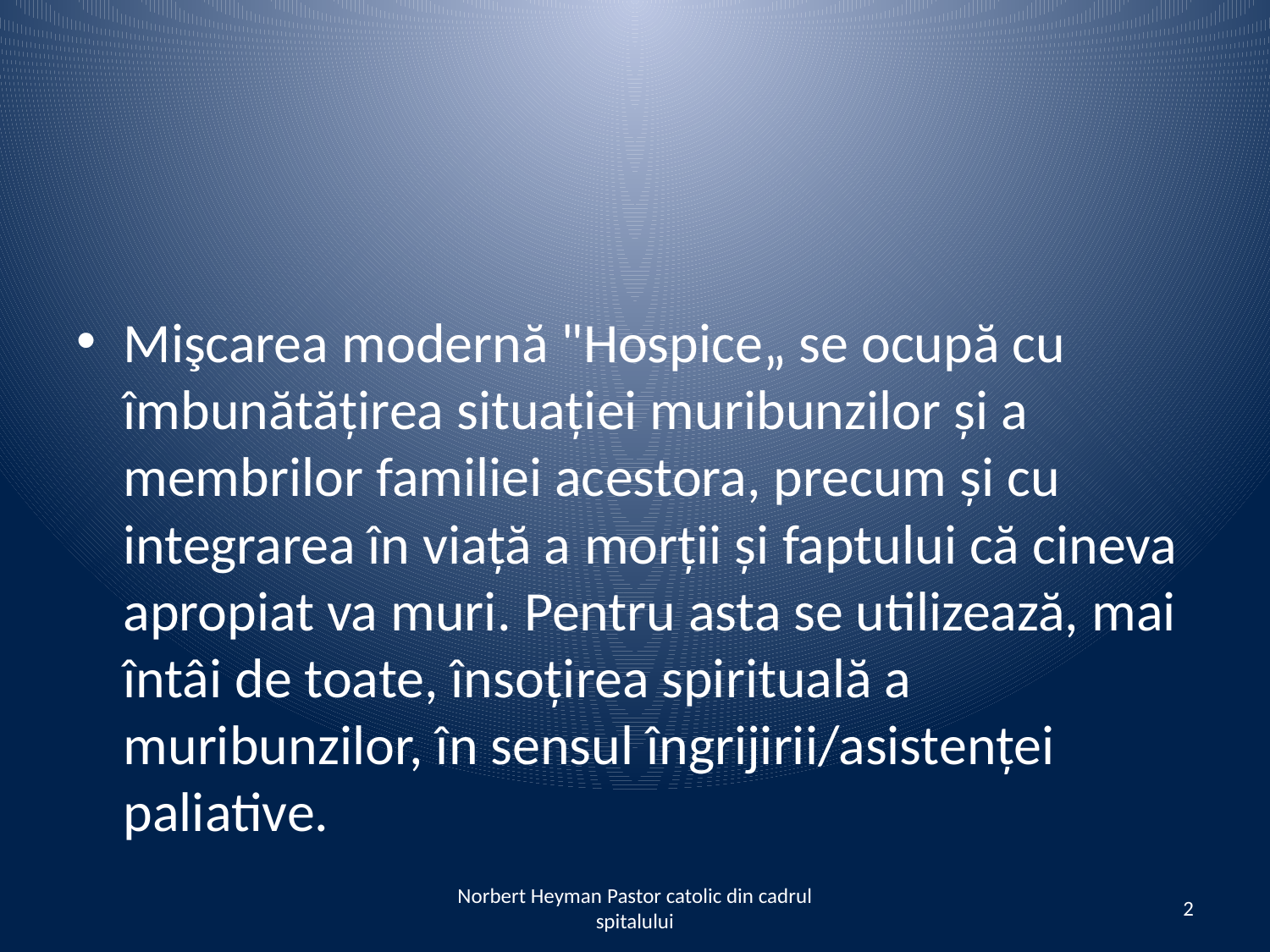

#

Mişcarea modernă "Hospice„ se ocupă cu îmbunătățirea situației muribunzilor și a membrilor familiei acestora, precum și cu integrarea în viață a morții și faptului că cineva apropiat va muri. Pentru asta se utilizează, mai întâi de toate, însoțirea spirituală a muribunzilor, în sensul îngrijirii/asistenței paliative.
Norbert Heyman Pastor catolic din cadrul spitalului
2